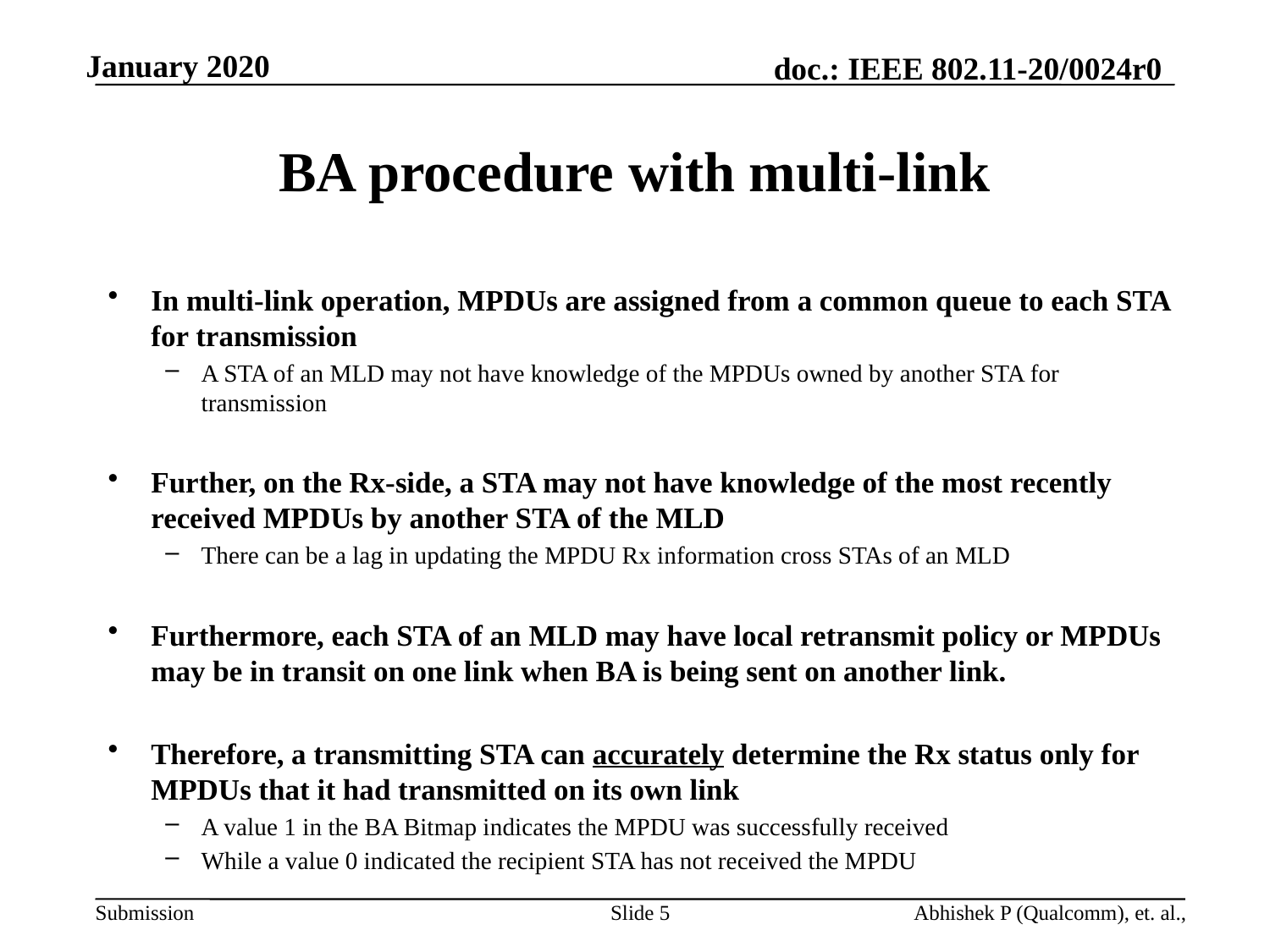

# BA procedure with multi-link
In multi-link operation, MPDUs are assigned from a common queue to each STA for transmission
A STA of an MLD may not have knowledge of the MPDUs owned by another STA for transmission

Further, on the Rx-side, a STA may not have knowledge of the most recently received MPDUs by another STA of the MLD
There can be a lag in updating the MPDU Rx information cross STAs of an MLD

Furthermore, each STA of an MLD may have local retransmit policy or MPDUs may be in transit on one link when BA is being sent on another link.

Therefore, a transmitting STA can accurately determine the Rx status only for MPDUs that it had transmitted on its own link
A value 1 in the BA Bitmap indicates the MPDU was successfully received
While a value 0 indicated the recipient STA has not received the MPDU
Slide 5
Abhishek P (Qualcomm), et. al.,